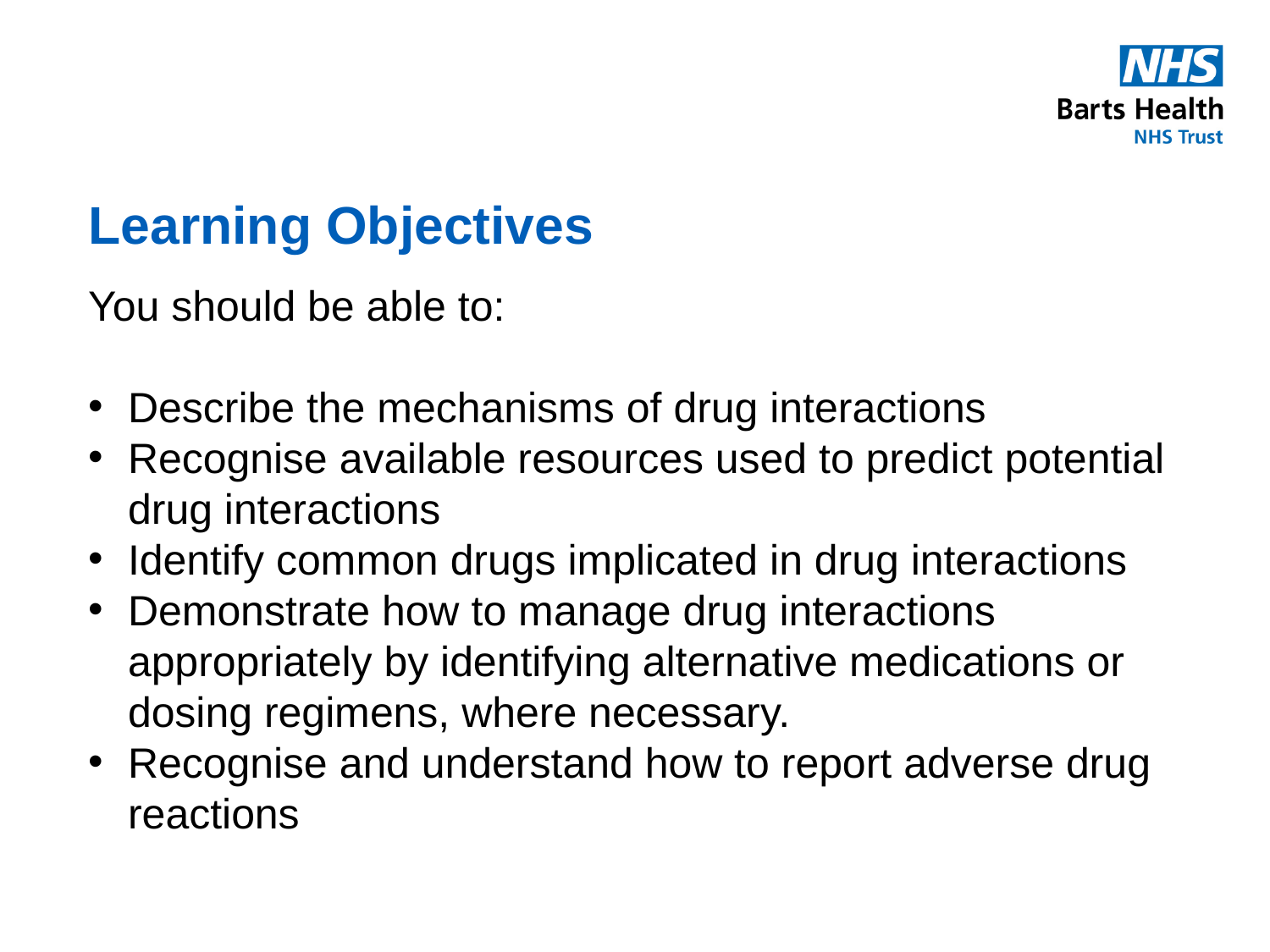

# Learning Objectives
You should be able to:

Describe the mechanisms of drug interactions
Recognise available resources used to predict potential drug interactions
Identify common drugs implicated in drug interactions
Demonstrate how to manage drug interactions appropriately by identifying alternative medications or dosing regimens, where necessary.
Recognise and understand how to report adverse drug reactions